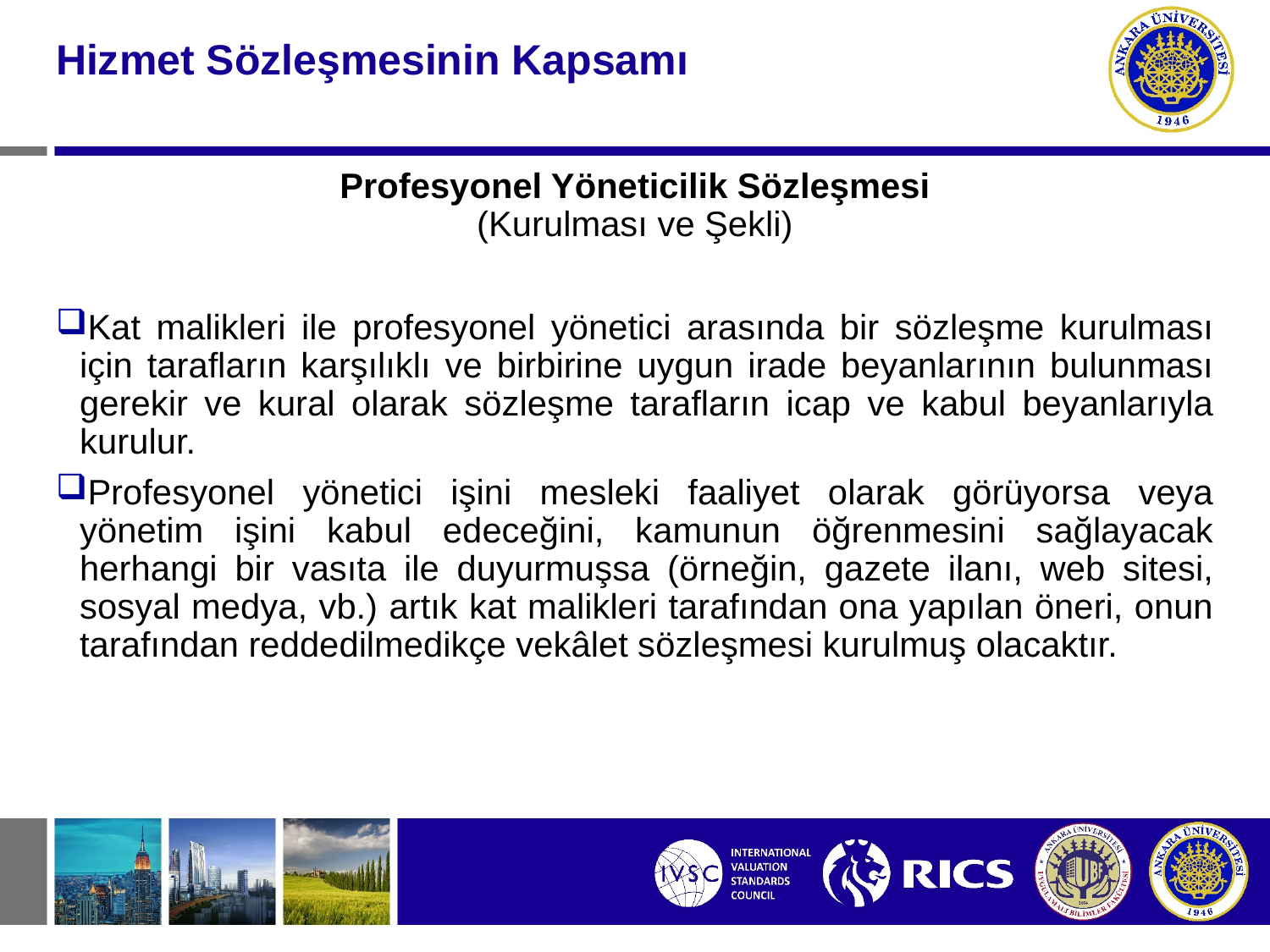

#
Hizmet Sözleşmesinin Kapsamı
Profesyonel Yöneticilik Sözleşmesi
(Kurulması ve Şekli)

Kat malikleri ile profesyonel yönetici arasında bir sözleşme kurulması için tarafların karşılıklı ve birbirine uygun irade beyanlarının bulunması gerekir ve kural olarak sözleşme tarafların icap ve kabul beyanlarıyla kurulur.
Profesyonel yönetici işini mesleki faaliyet olarak görüyorsa veya yönetim işini kabul edeceğini, kamunun öğrenmesini sağlayacak herhangi bir vasıta ile duyurmuşsa (örneğin, gazete ilanı, web sitesi, sosyal medya, vb.) artık kat malikleri tarafından ona yapılan öneri, onun tarafından reddedilmedikçe vekâlet sözleşmesi kurulmuş olacaktır.